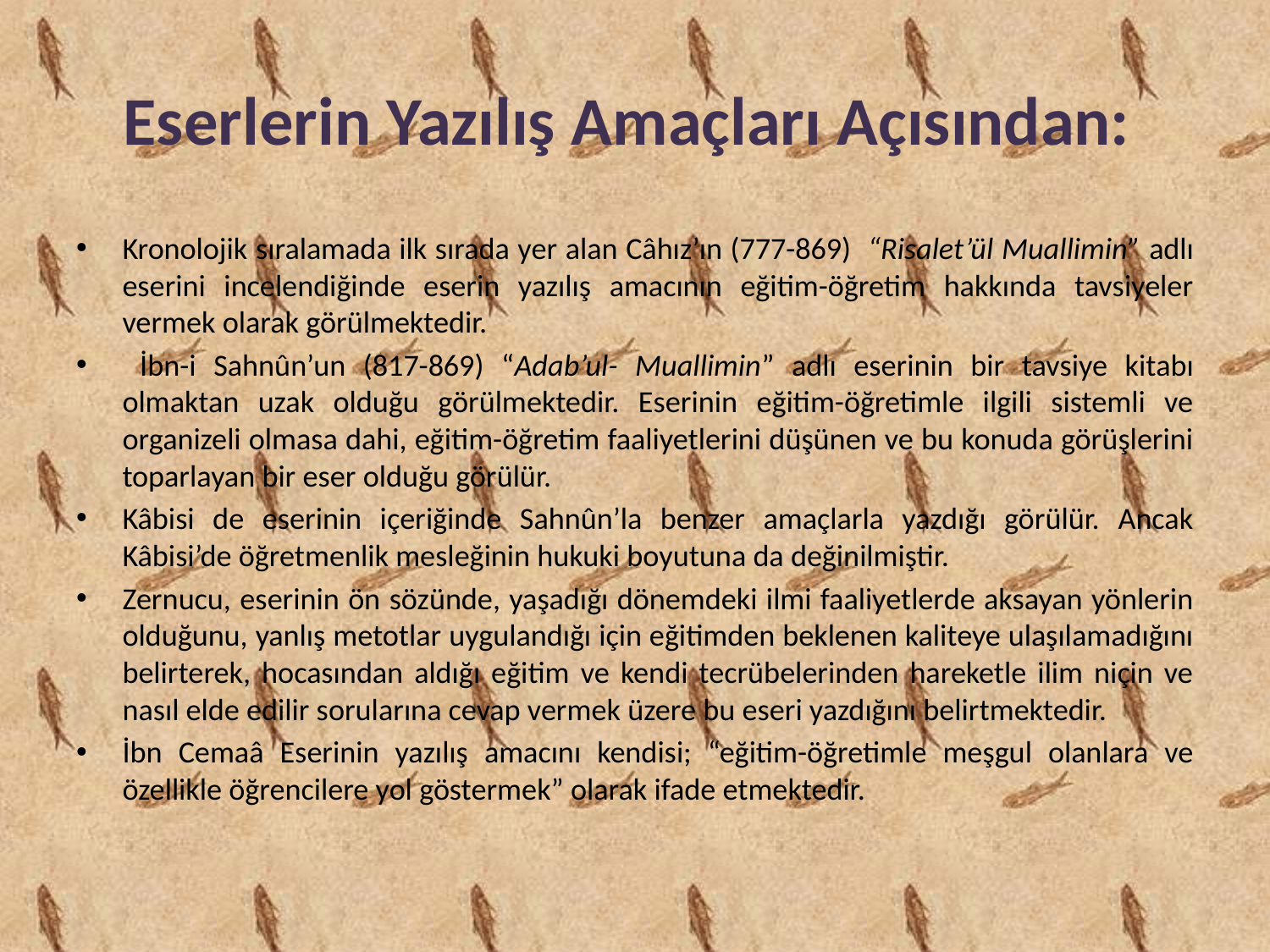

# Eserlerin Yazılış Amaçları Açısından:
Kronolojik sıralamada ilk sırada yer alan Câhız’ın (777-869)  “Risalet’ül Muallimin” adlı eserini incelendiğinde eserin yazılış amacının eğitim-öğretim hakkında tavsiyeler vermek olarak görülmektedir.
 İbn-i Sahnûn’un (817-869) “Adab’ul- Muallimin” adlı eserinin bir tavsiye kitabı olmaktan uzak olduğu görülmektedir. Eserinin eğitim-öğretimle ilgili sistemli ve organizeli olmasa dahi, eğitim-öğretim faaliyetlerini düşünen ve bu konuda görüşlerini toparlayan bir eser olduğu görülür.
Kâbisi de eserinin içeriğinde Sahnûn’la benzer amaçlarla yazdığı görülür. Ancak Kâbisi’de öğretmenlik mesleğinin hukuki boyutuna da değinilmiştir.
Zernucu, eserinin ön sözünde, yaşadığı dönemdeki ilmi faaliyetlerde aksayan yönlerin olduğunu, yanlış metotlar uygulandığı için eğitimden beklenen kaliteye ulaşılamadığını belirterek, hocasından aldığı eğitim ve kendi tecrübelerinden hareketle ilim niçin ve nasıl elde edilir sorularına cevap vermek üzere bu eseri yazdığını belirtmektedir.
İbn Cemaâ Eserinin yazılış amacını kendisi; “eğitim-öğretimle meşgul olanlara ve özellikle öğrencilere yol göstermek” olarak ifade etmektedir.